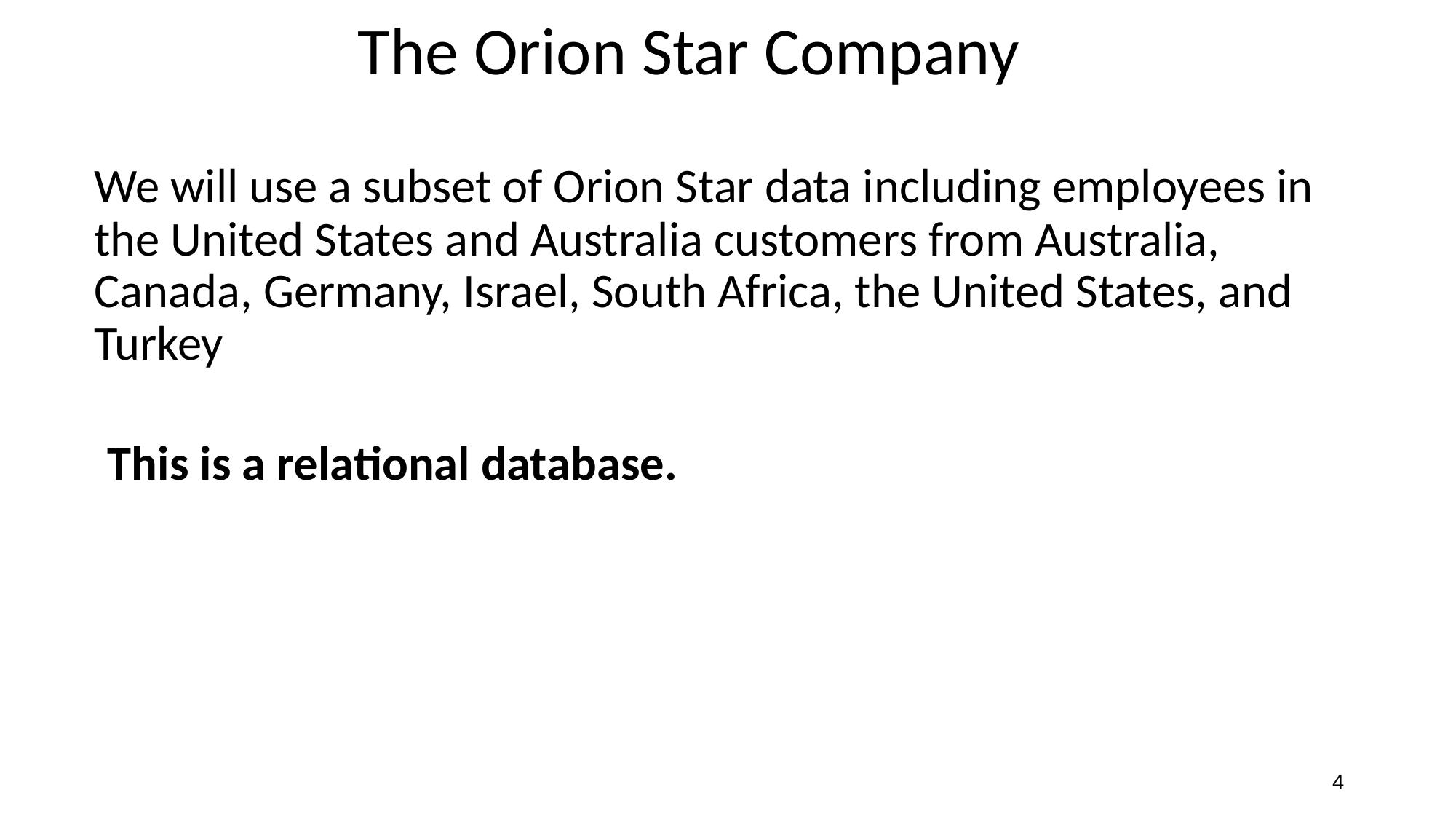

# The Orion Star Company
We will use a subset of Orion Star data including employees in the United States and Australia customers from Australia, Canada, Germany, Israel, South Africa, the United States, and Turkey

This is a relational database.
4